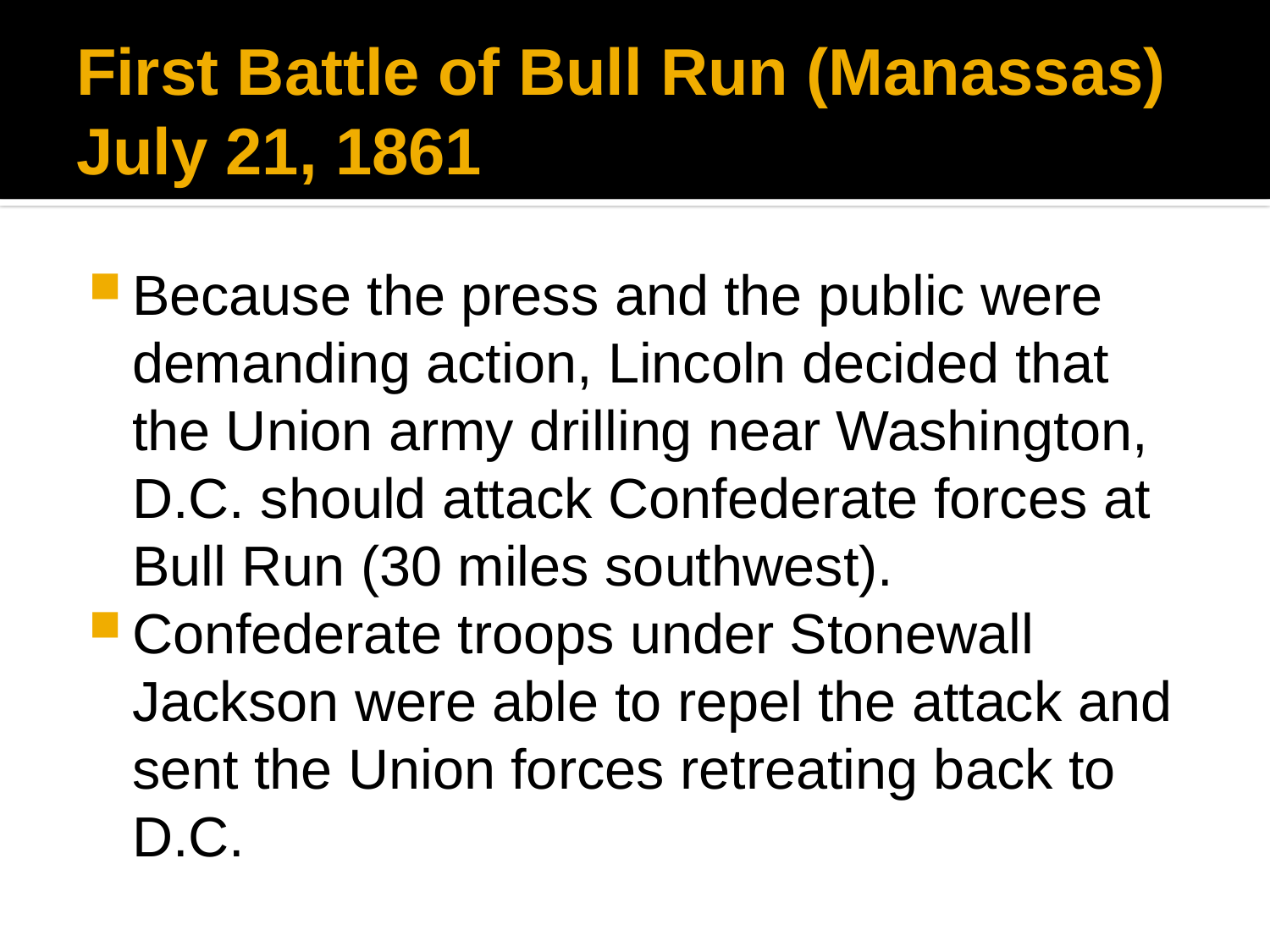

# First Battle of Bull Run (Manassas) July 21, 1861
Because the press and the public were demanding action, Lincoln decided that the Union army drilling near Washington, D.C. should attack Confederate forces at Bull Run (30 miles southwest).
Confederate troops under Stonewall Jackson were able to repel the attack and sent the Union forces retreating back to D.C.